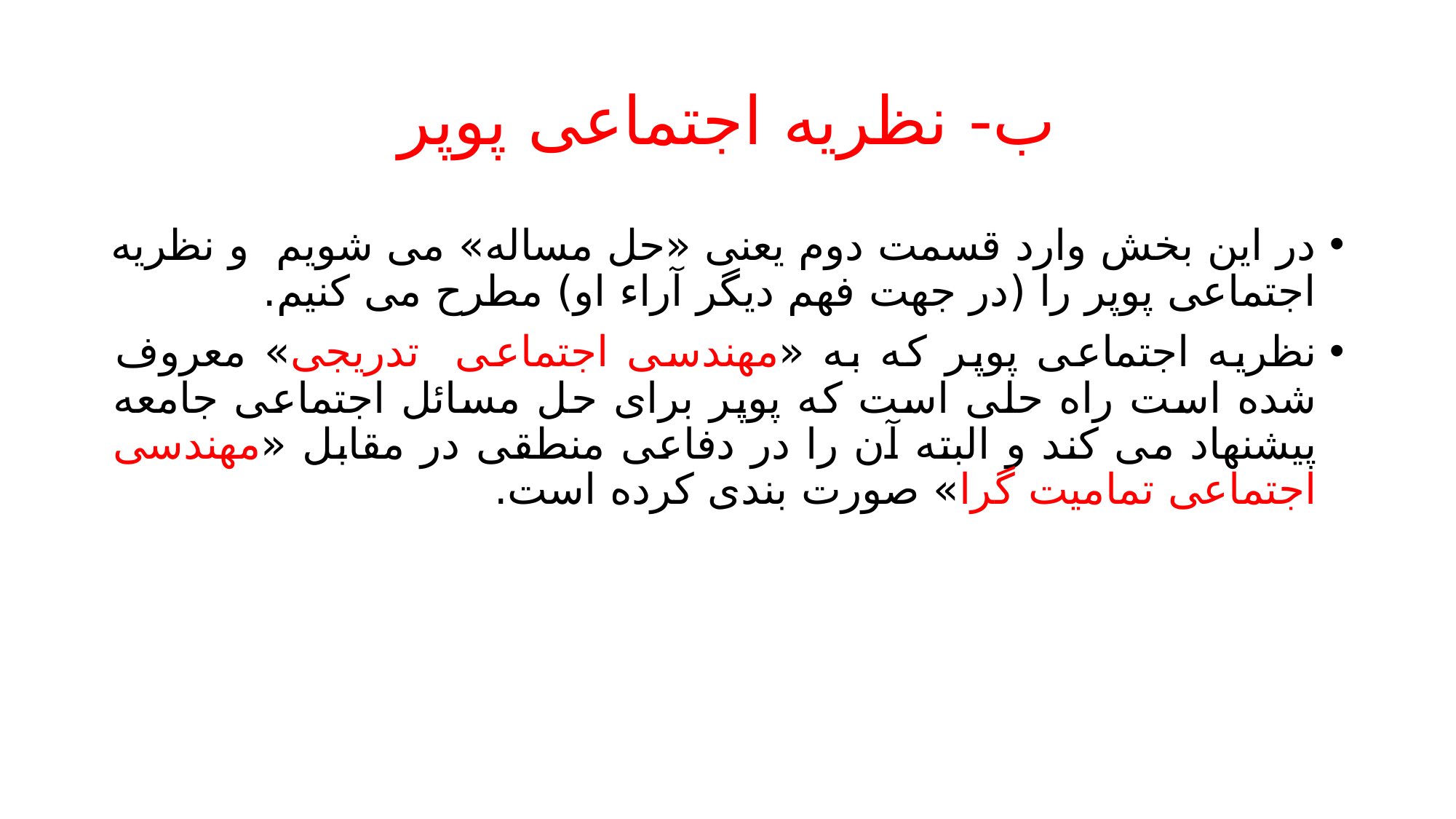

# ب- نظریه اجتماعی پوپر
در این بخش وارد قسمت دوم یعنی «حل مساله» می شویم  و نظریه اجتماعی پوپر را (در جهت فهم دیگر آراء او) مطرح می کنیم.
نظریه اجتماعی پوپر که به «مهندسی اجتماعی  تدریجی» معروف شده است راه حلی است که پوپر برای حل مسائل اجتماعی جامعه پیشنهاد می کند و البته آن را در دفاعی منطقی در مقابل «مهندسی اجتماعی تمامیت گرا» صورت بندی کرده است.